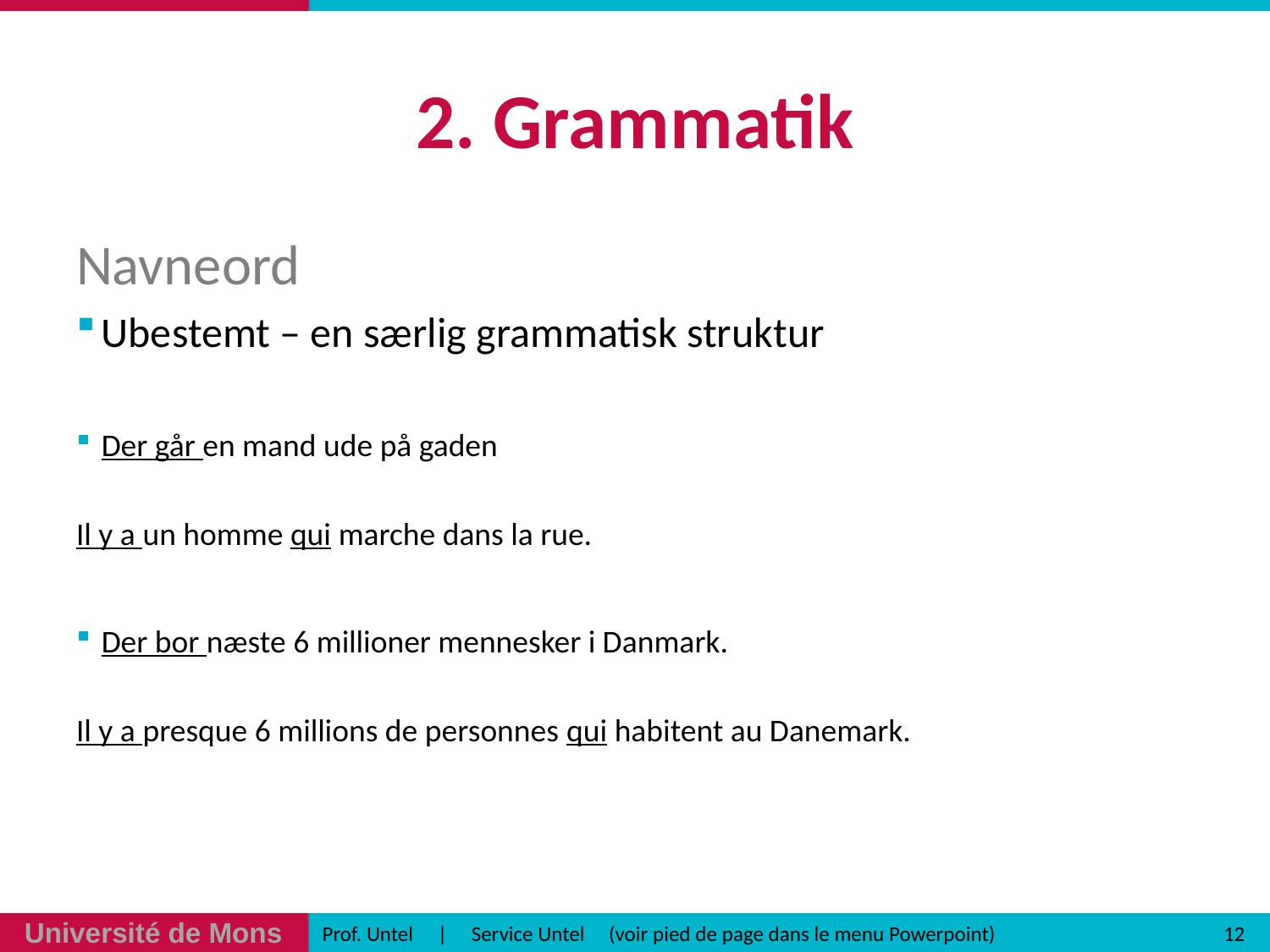

# 2. Grammatik
Navneord
Ubestemt – en særlig grammatisk struktur

Der går en mand ude på gaden

Il y a un homme qui marche dans la rue.

Der bor næste 6 millioner mennesker i Danmark.

Il y a presque 6 millions de personnes qui habitent au Danemark.

12
Prof. Untel     |     Service Untel     (voir pied de page dans le menu Powerpoint)